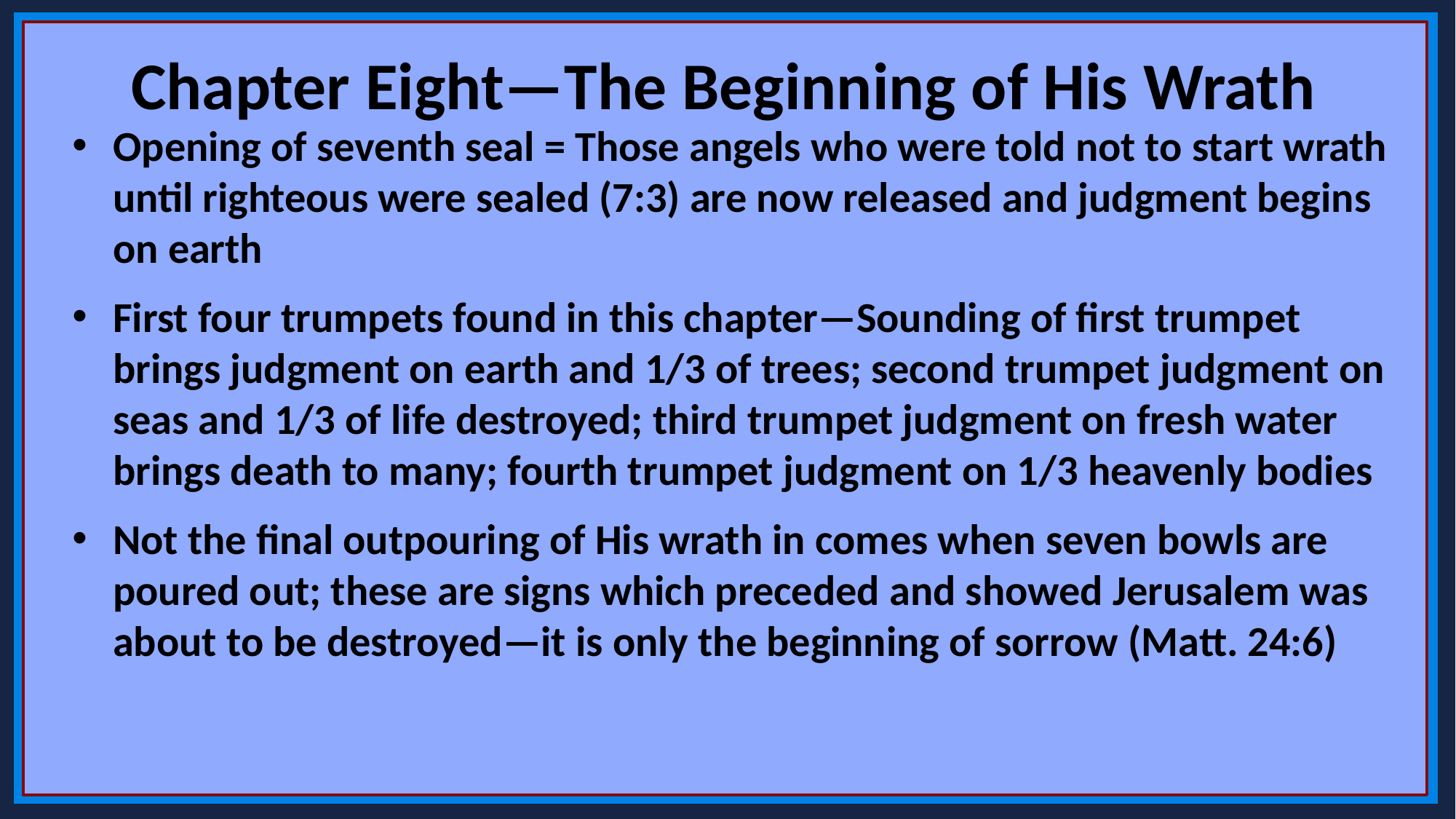

Chapter Eight—The Beginning of His Wrath
Opening of seventh seal = Those angels who were told not to start wrath until righteous were sealed (7:3) are now released and judgment begins on earth
First four trumpets found in this chapter—Sounding of first trumpet brings judgment on earth and 1/3 of trees; second trumpet judgment on seas and 1/3 of life destroyed; third trumpet judgment on fresh water brings death to many; fourth trumpet judgment on 1/3 heavenly bodies
Not the final outpouring of His wrath in comes when seven bowls are poured out; these are signs which preceded and showed Jerusalem was about to be destroyed—it is only the beginning of sorrow (Matt. 24:6)